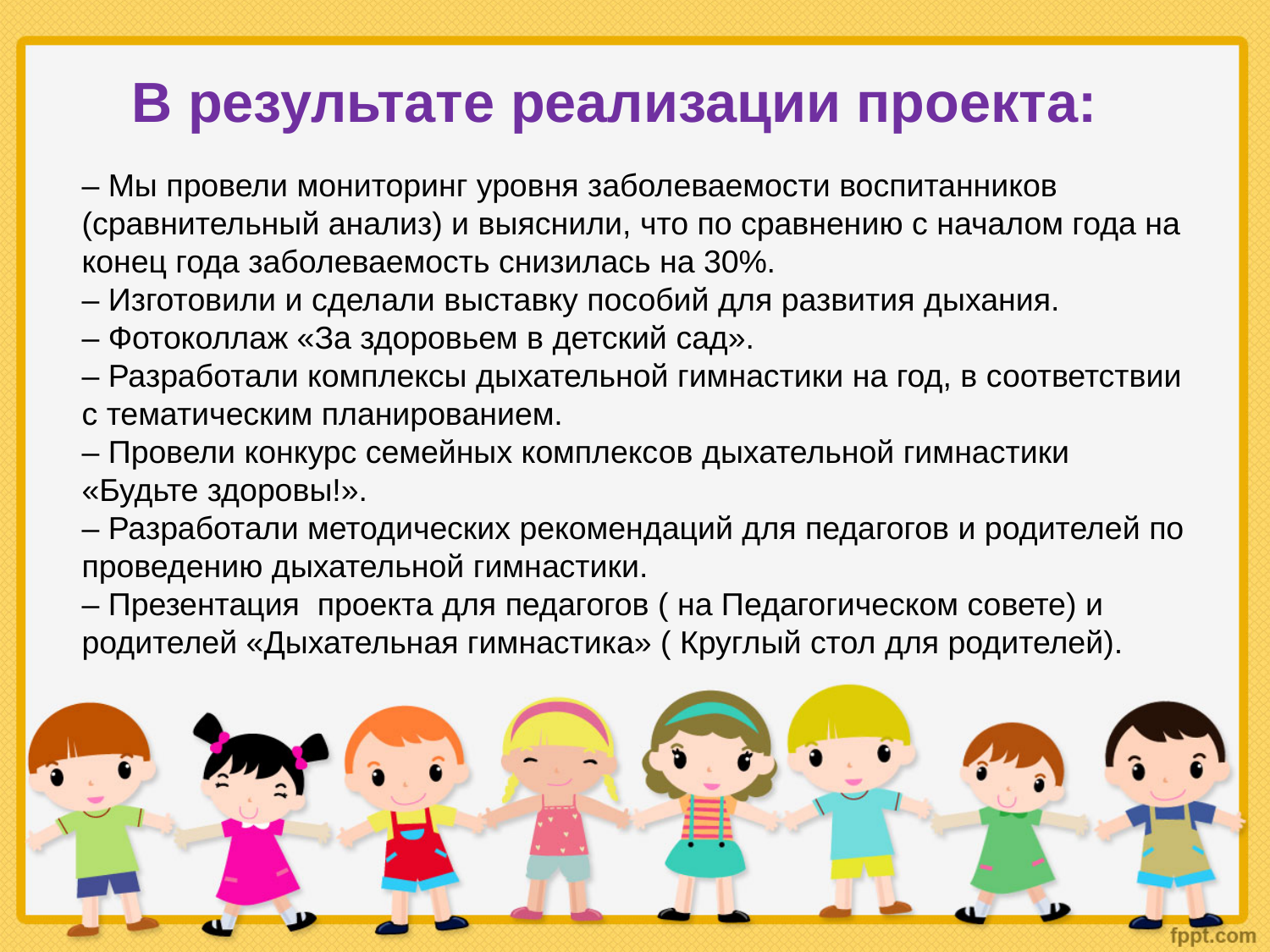

В результате реализации проекта:

– Мы провели мониторинг уровня заболеваемости воспитанников (сравнительный анализ) и выяснили, что по сравнению с началом года на конец года заболеваемость снизилась на 30%.
– Изготовили и сделали выставку пособий для развития дыхания.
– Фотоколлаж «За здоровьем в детский сад».
– Разработали комплексы дыхательной гимнастики на год, в соответствии с тематическим планированием.
– Провели конкурс семейных комплексов дыхательной гимнастики «Будьте здоровы!».
– Разработали методических рекомендаций для педагогов и родителей по проведению дыхательной гимнастики.
– Презентация  проекта для педагогов ( на Педагогическом совете) и родителей «Дыхательная гимнастика» ( Круглый стол для родителей).